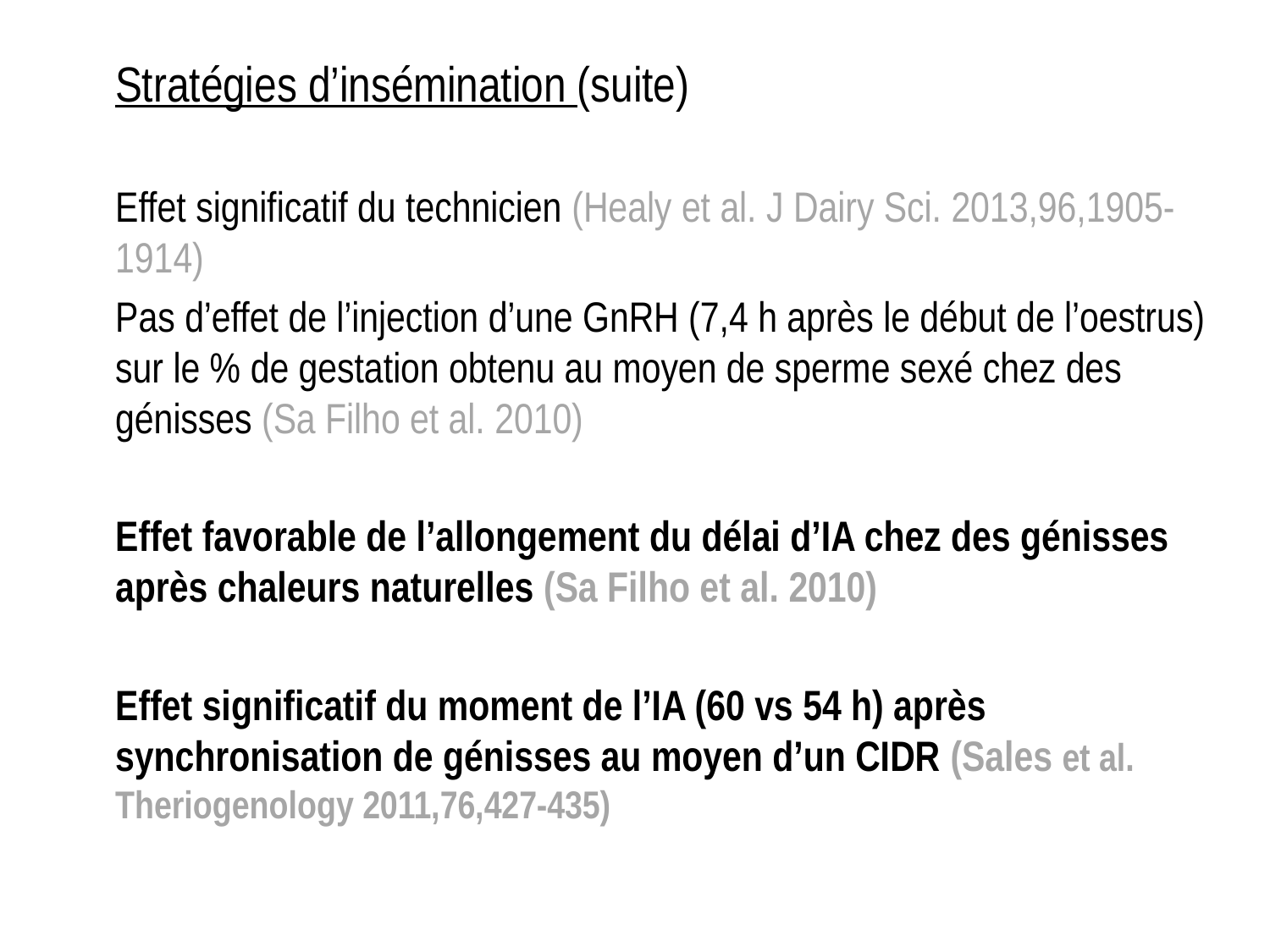

Stratégies d’insémination (suite)

Effet significatif du technicien (Healy et al. J Dairy Sci. 2013,96,1905-1914)
Pas d’effet de l’injection d’une GnRH (7,4 h après le début de l’oestrus) sur le % de gestation obtenu au moyen de sperme sexé chez des génisses (Sa Filho et al. 2010)

Effet favorable de l’allongement du délai d’IA chez des génisses après chaleurs naturelles (Sa Filho et al. 2010)

Effet significatif du moment de l’IA (60 vs 54 h) après synchronisation de génisses au moyen d’un CIDR (Sales et al. Theriogenology 2011,76,427-435)

51